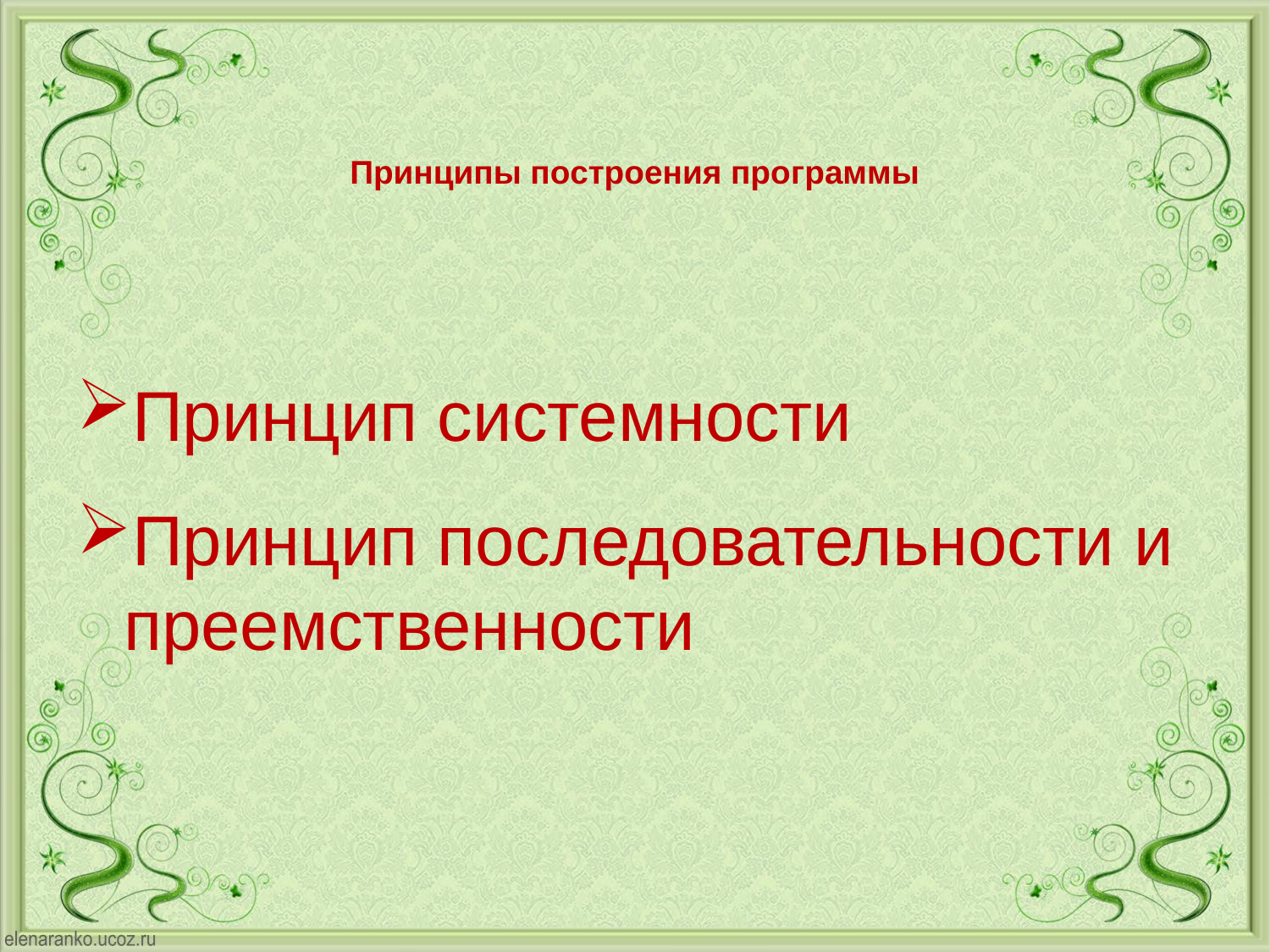

# Принципы построения программы

Принцип системности

Принцип последовательности и преемственности